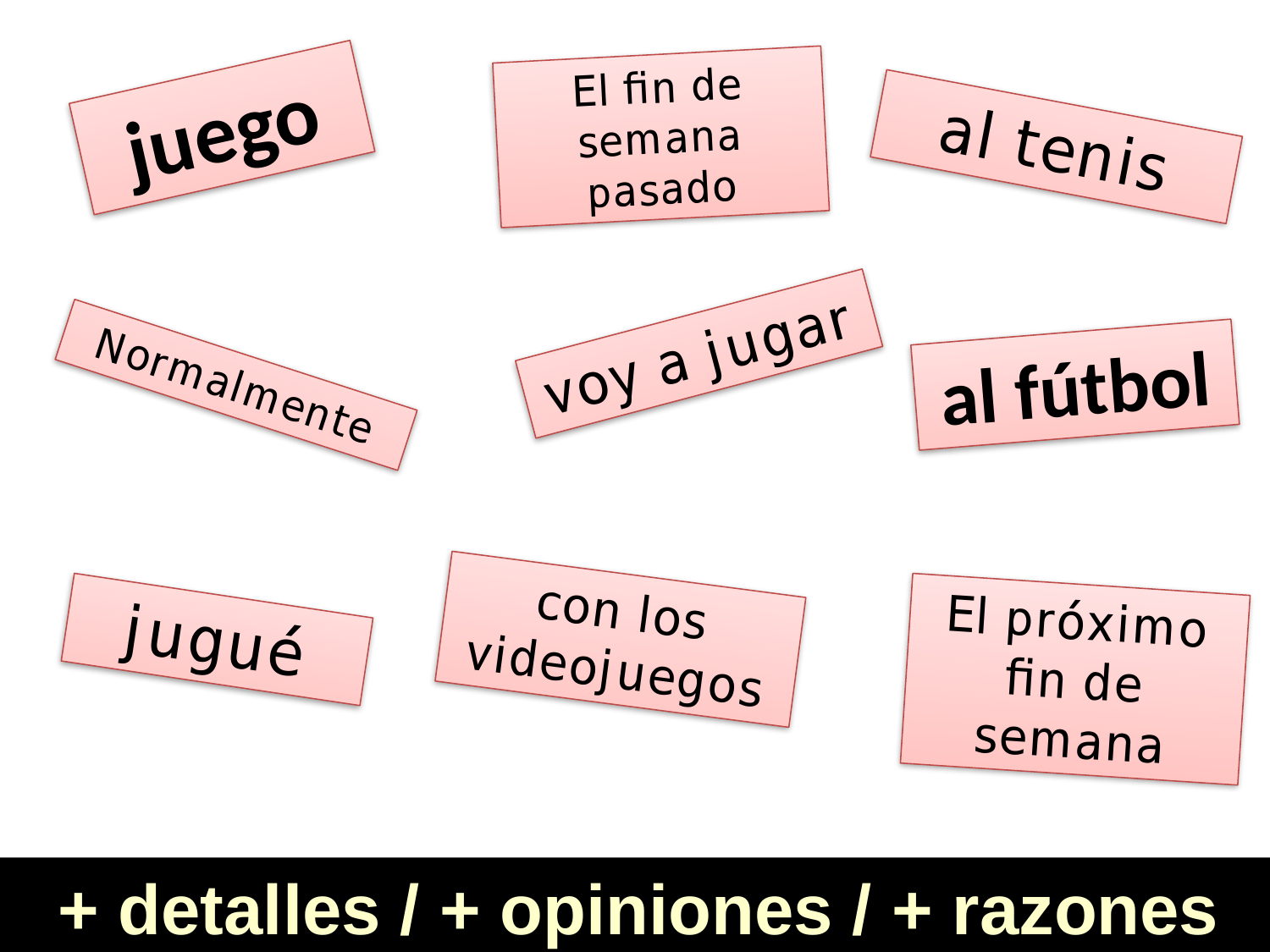

El fin de semana pasado
juego
al tenis
voy a jugar
al fútbol
Normalmente
con los videojuegos
El próximo fin de semana
jugué
+ detalles / + opiniones / + razones